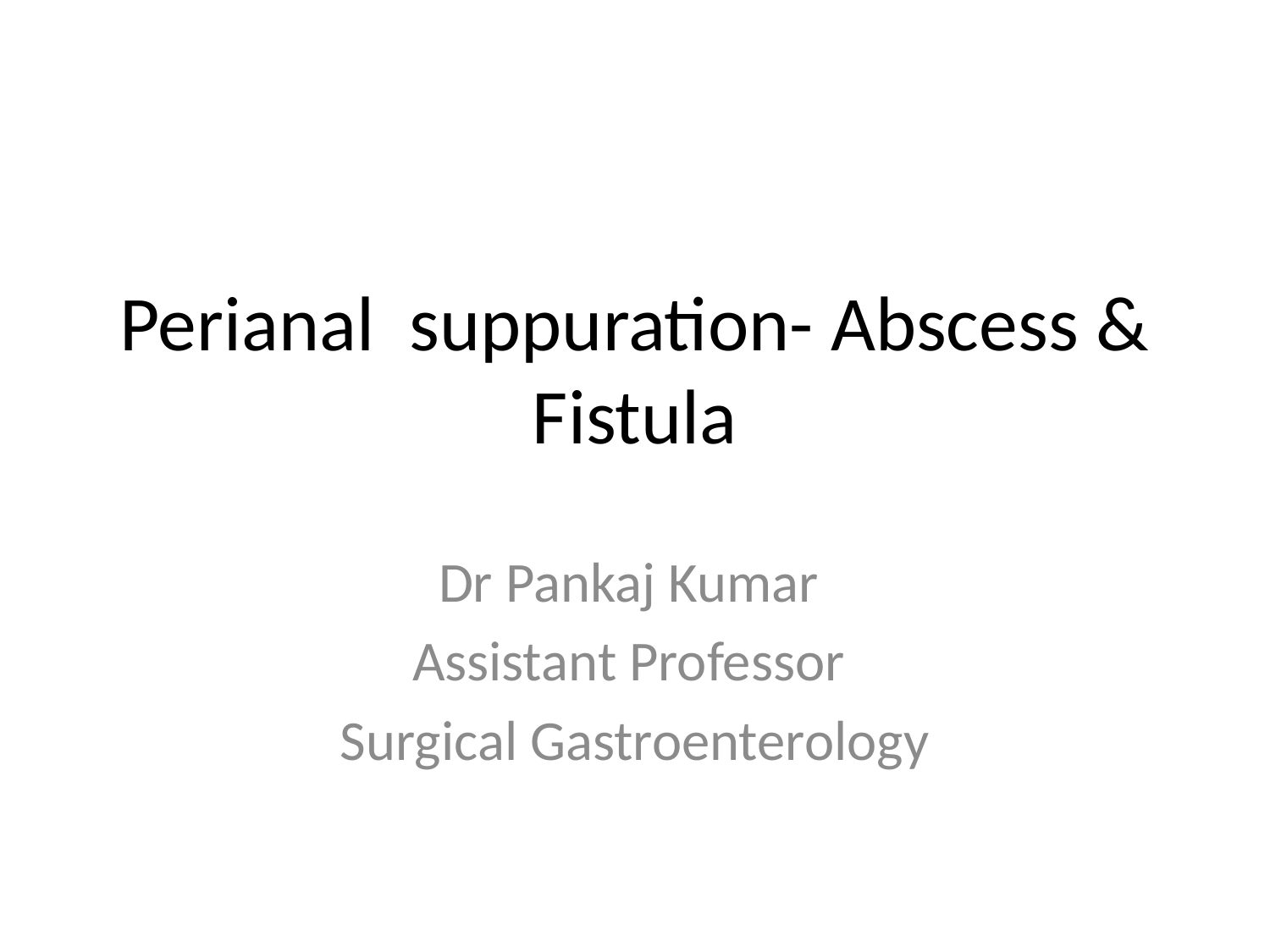

# Perianal  suppuration- Abscess & Fistula
Dr Pankaj Kumar
Assistant Professor
Surgical Gastroenterology